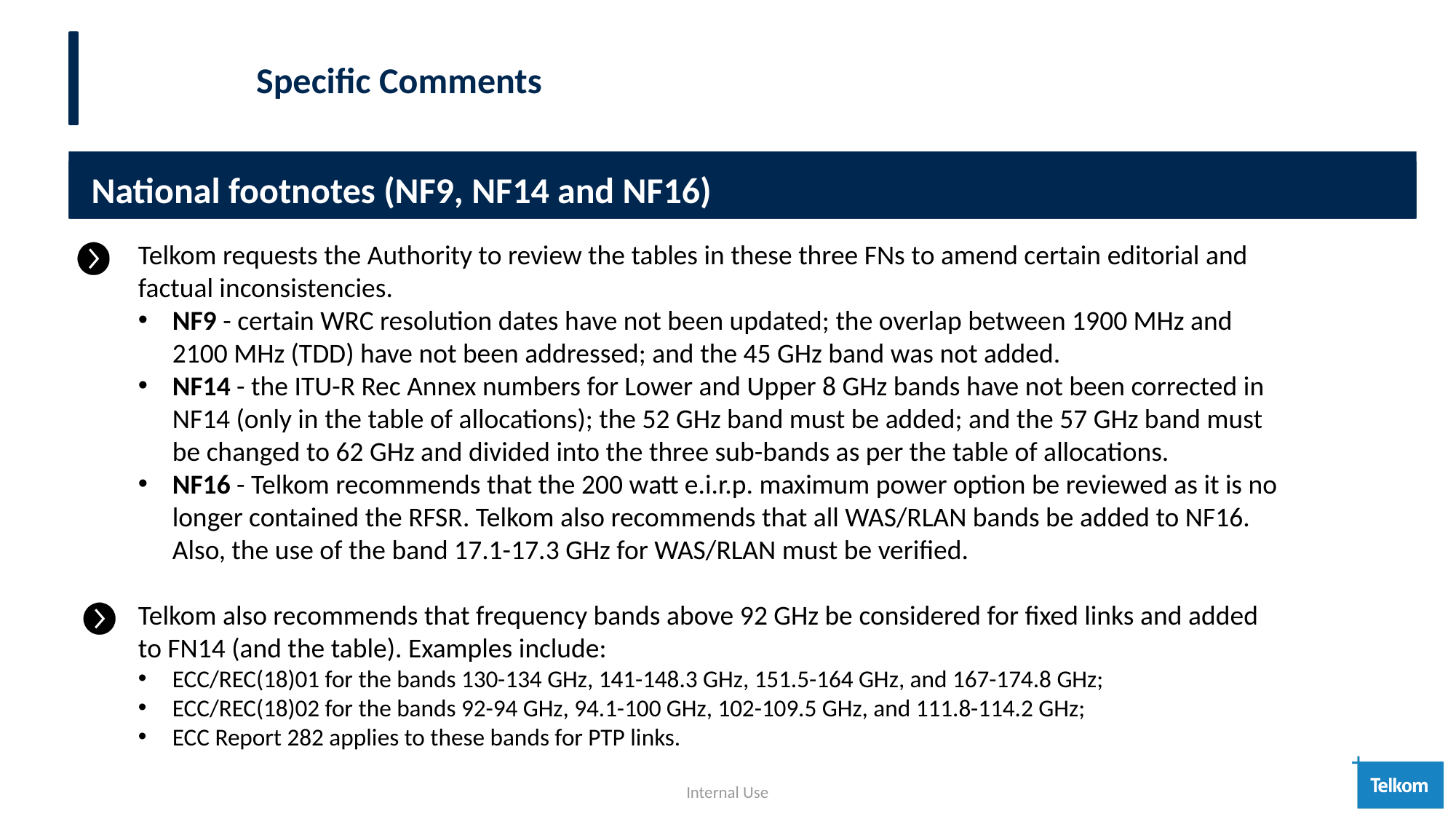

1
5

Specific Comments

 National footnotes (NF9, NF14 and NF16)
Telkom requests the Authority to review the tables in these three FNs to amend certain editorial and factual inconsistencies.
NF9 - certain WRC resolution dates have not been updated; the overlap between 1900 MHz and 2100 MHz (TDD) have not been addressed; and the 45 GHz band was not added.
NF14 - the ITU-R Rec Annex numbers for Lower and Upper 8 GHz bands have not been corrected in NF14 (only in the table of allocations); the 52 GHz band must be added; and the 57 GHz band must be changed to 62 GHz and divided into the three sub-bands as per the table of allocations.
NF16 - Telkom recommends that the 200 watt e.i.r.p. maximum power option be reviewed as it is no longer contained the RFSR. Telkom also recommends that all WAS/RLAN bands be added to NF16. Also, the use of the band 17.1-17.3 GHz for WAS/RLAN must be verified.

Telkom also recommends that frequency bands above 92 GHz be considered for fixed links and added to FN14 (and the table). Examples include:
ECC/REC(18)01 for the bands 130-134 GHz, 141-148.3 GHz, 151.5-164 GHz, and 167-174.8 GHz;
ECC/REC(18)02 for the bands 92-94 GHz, 94.1-100 GHz, 102-109.5 GHz, and 111.8-114.2 GHz;
ECC Report 282 applies to these bands for PTP links.

Internal Use